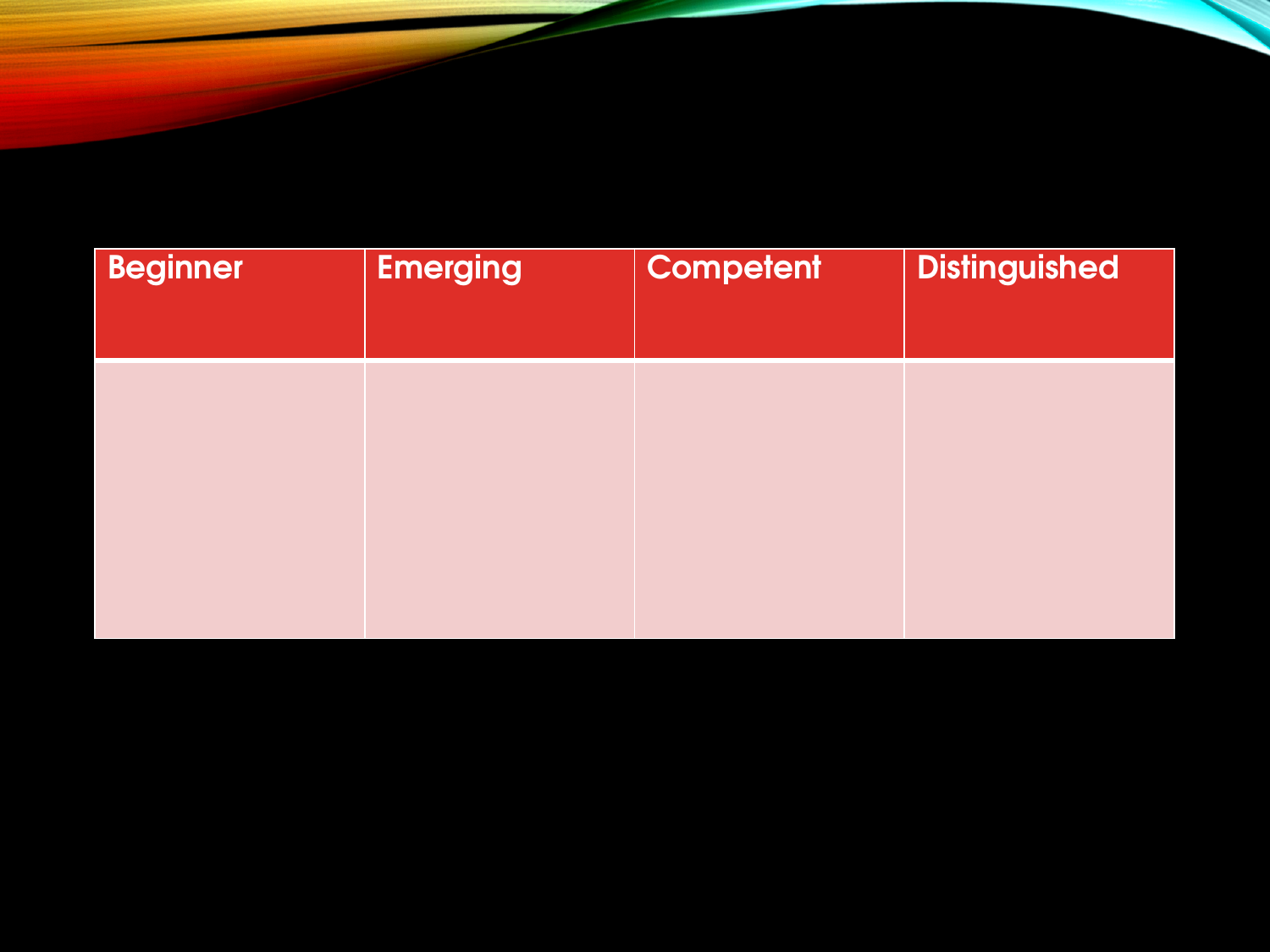

| Beginner | Emerging | Competent | Distinguished |
| --- | --- | --- | --- |
|  |  |  |  |